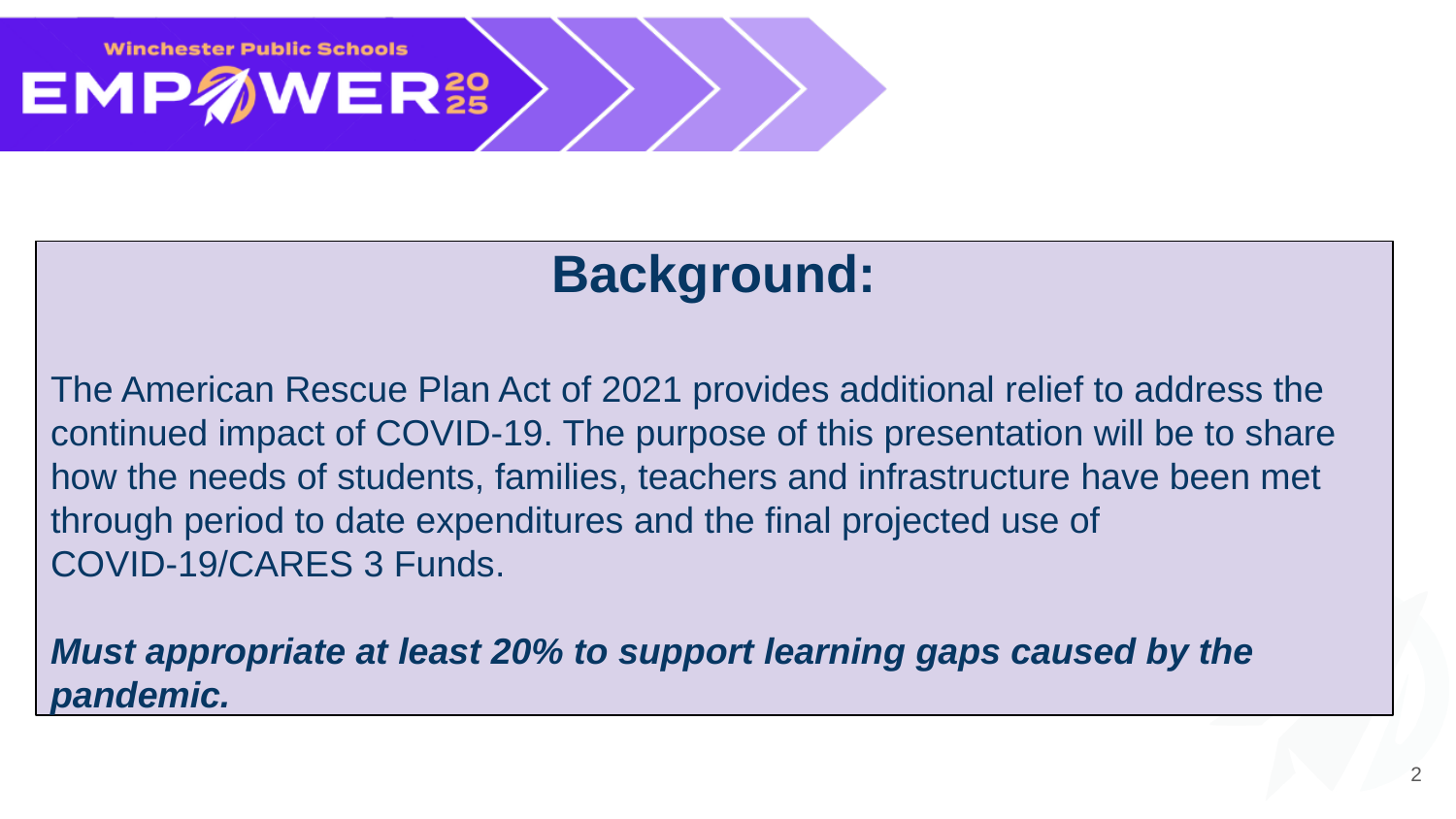

# Background:

The American Rescue Plan Act of 2021 provides additional relief to address the continued impact of COVID-19. The purpose of this presentation will be to share how the needs of students, families, teachers and infrastructure have been met through period to date expenditures and the final projected use of COVID-19/CARES 3 Funds.

Must appropriate at least 20% to support learning gaps caused by the pandemic.
2